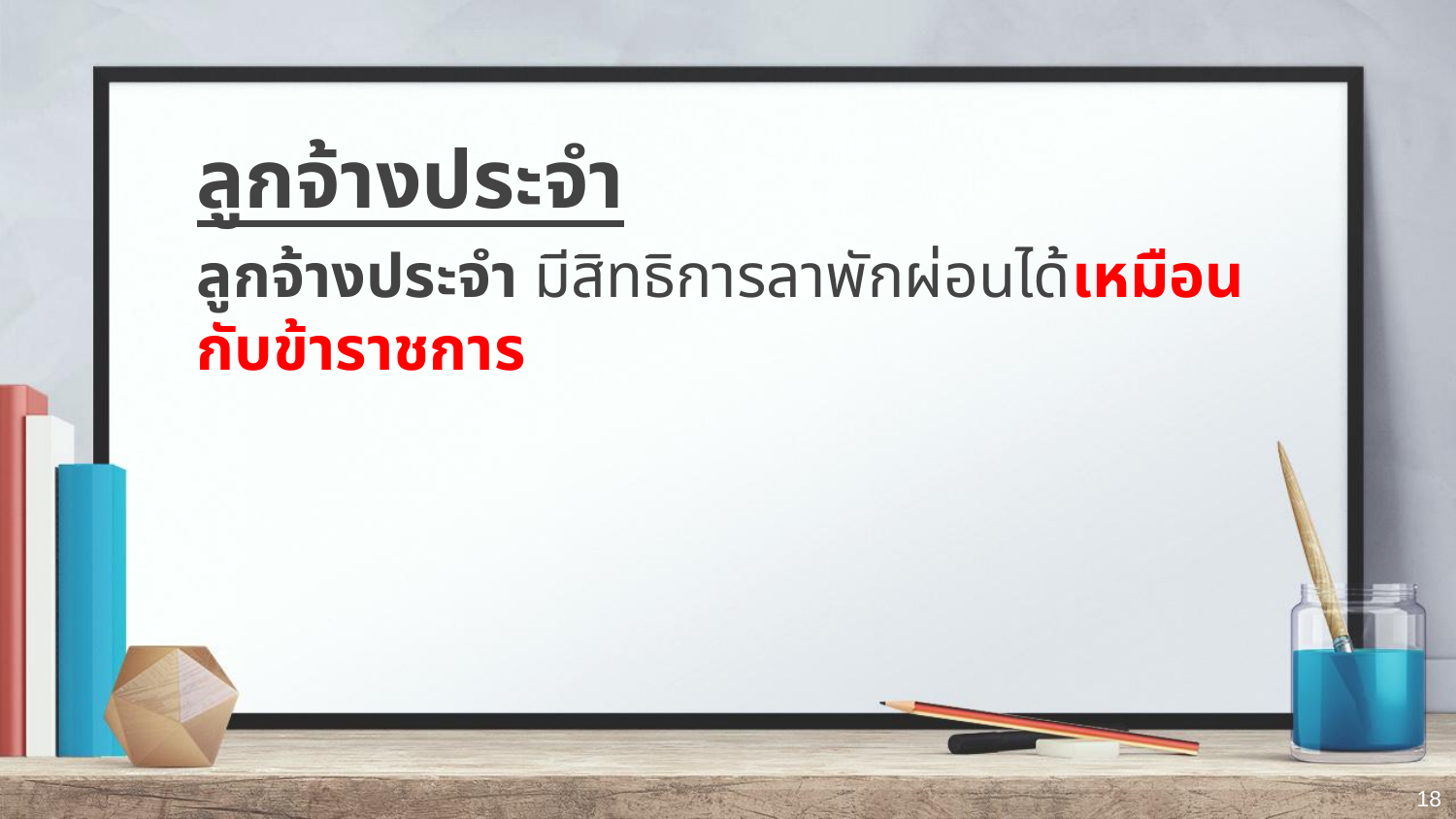

ลูกจ้างประจำ
ลูกจ้างประจำ มีสิทธิการลาพักผ่อนได้เหมือนกับข้าราชการ

18